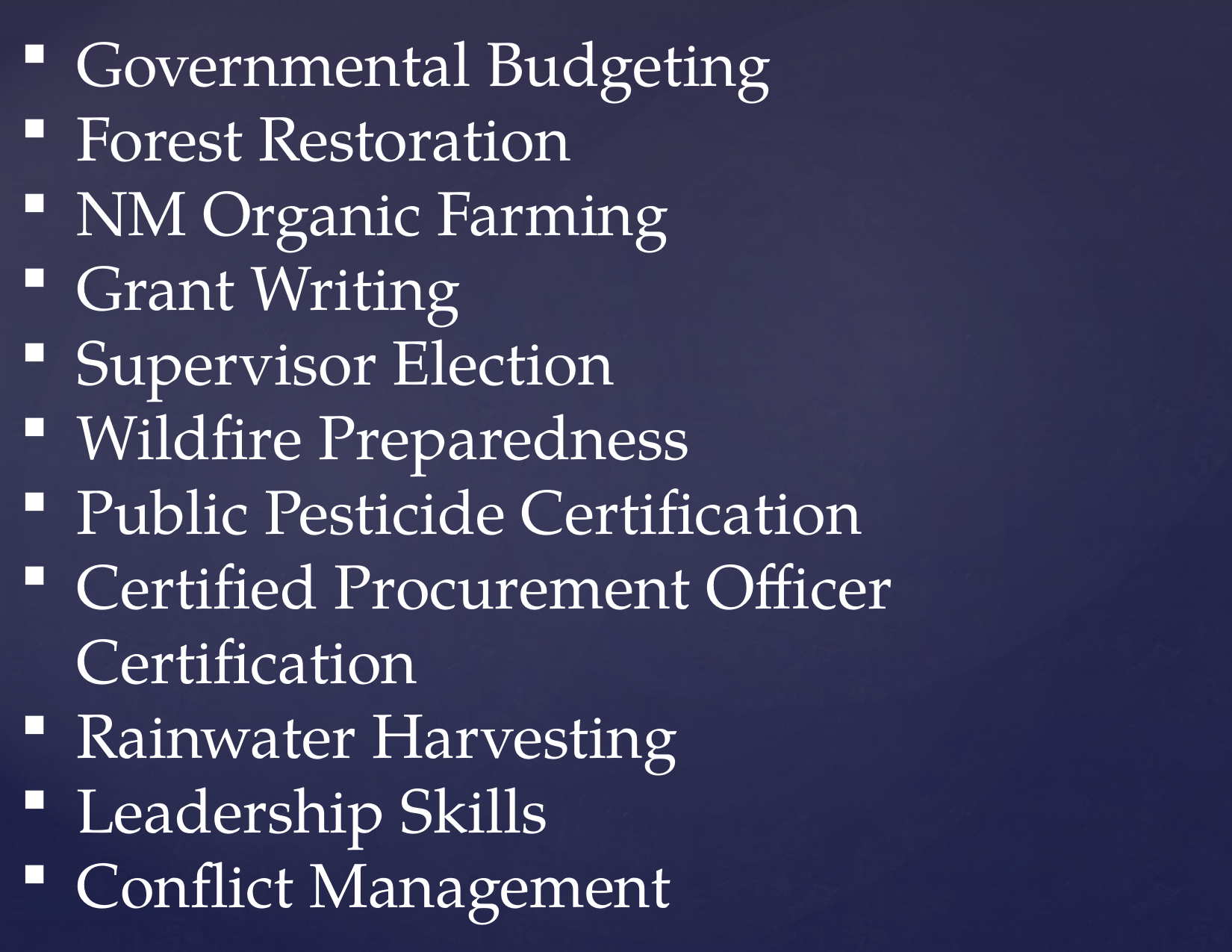

Governmental Budgeting
Forest Restoration
NM Organic Farming
Grant Writing
Supervisor Election
Wildfire Preparedness
Public Pesticide Certification
Certified Procurement Officer Certification
Rainwater Harvesting
Leadership Skills
Conflict Management